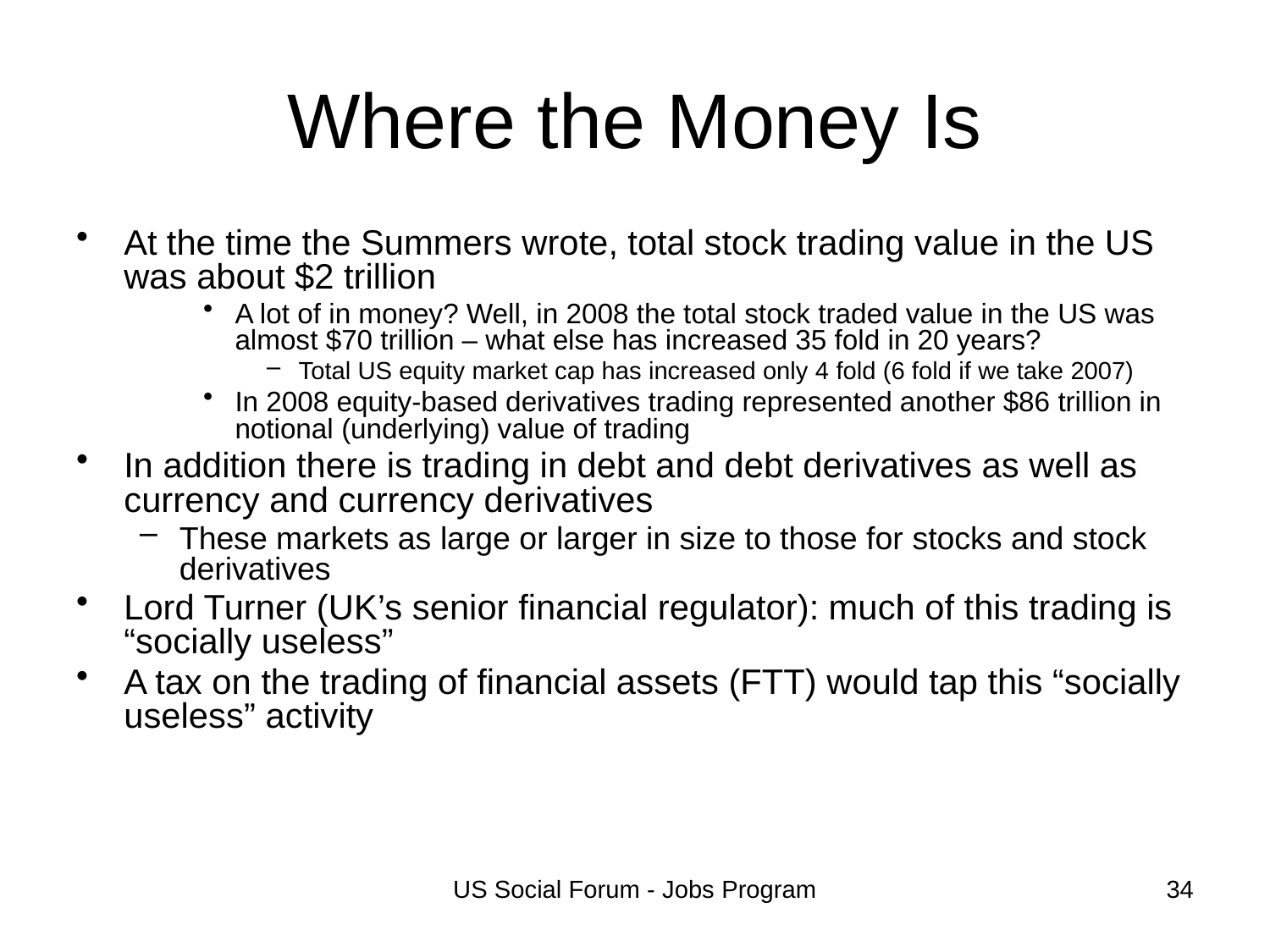

# Where the Money Is
At the time the Summers wrote, total stock trading value in the US was about $2 trillion
A lot of in money? Well, in 2008 the total stock traded value in the US was almost $70 trillion – what else has increased 35 fold in 20 years?
Total US equity market cap has increased only 4 fold (6 fold if we take 2007)
In 2008 equity-based derivatives trading represented another $86 trillion in notional (underlying) value of trading
In addition there is trading in debt and debt derivatives as well as currency and currency derivatives
These markets as large or larger in size to those for stocks and stock derivatives
Lord Turner (UK’s senior financial regulator): much of this trading is “socially useless”
A tax on the trading of financial assets (FTT) would tap this “socially useless” activity

US Social Forum - Jobs Program
34